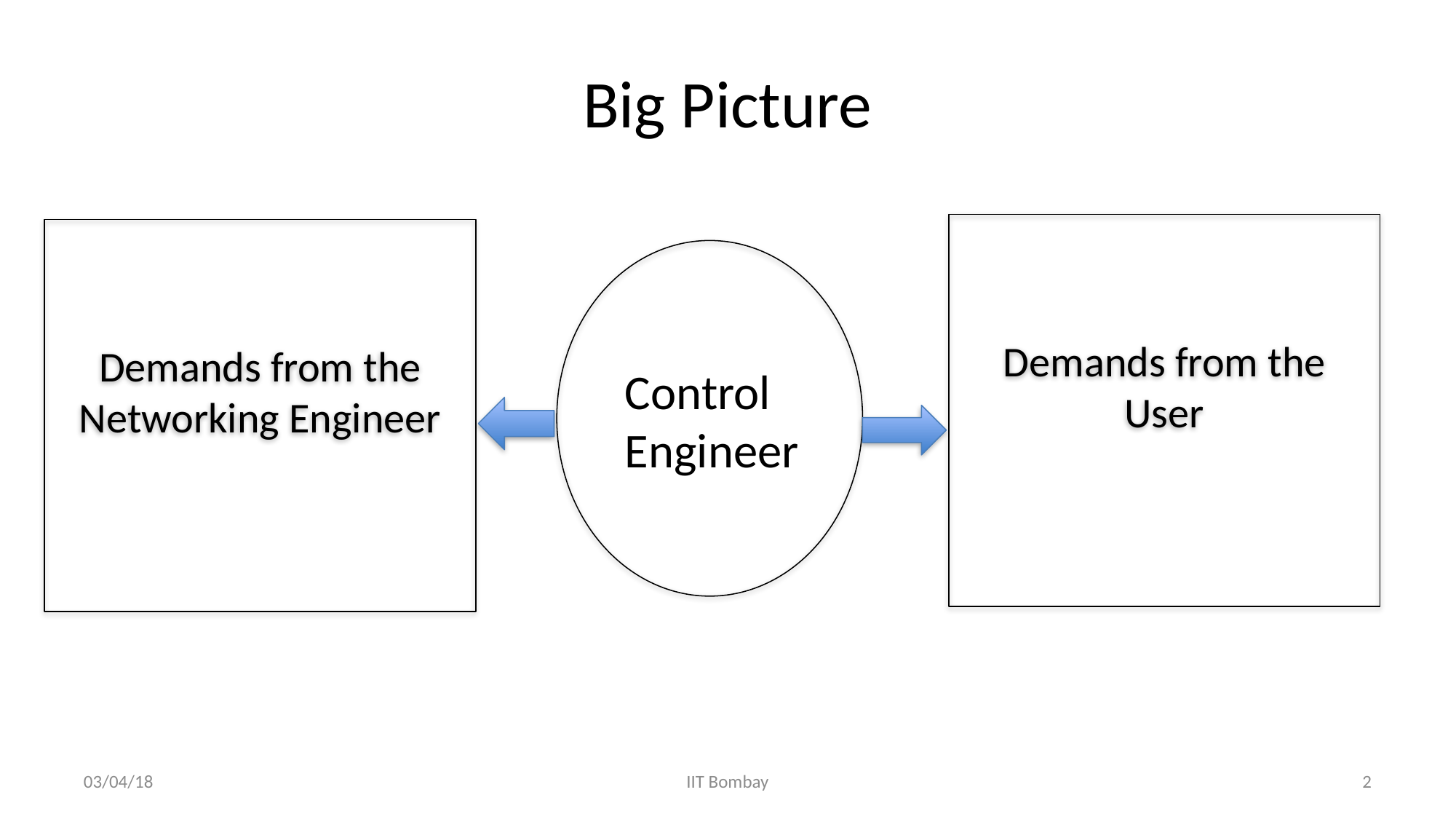

# Big Picture
Demands from the User

Demands from the Networking Engineer

Control Engineer

03/04/18
IIT Bombay
2